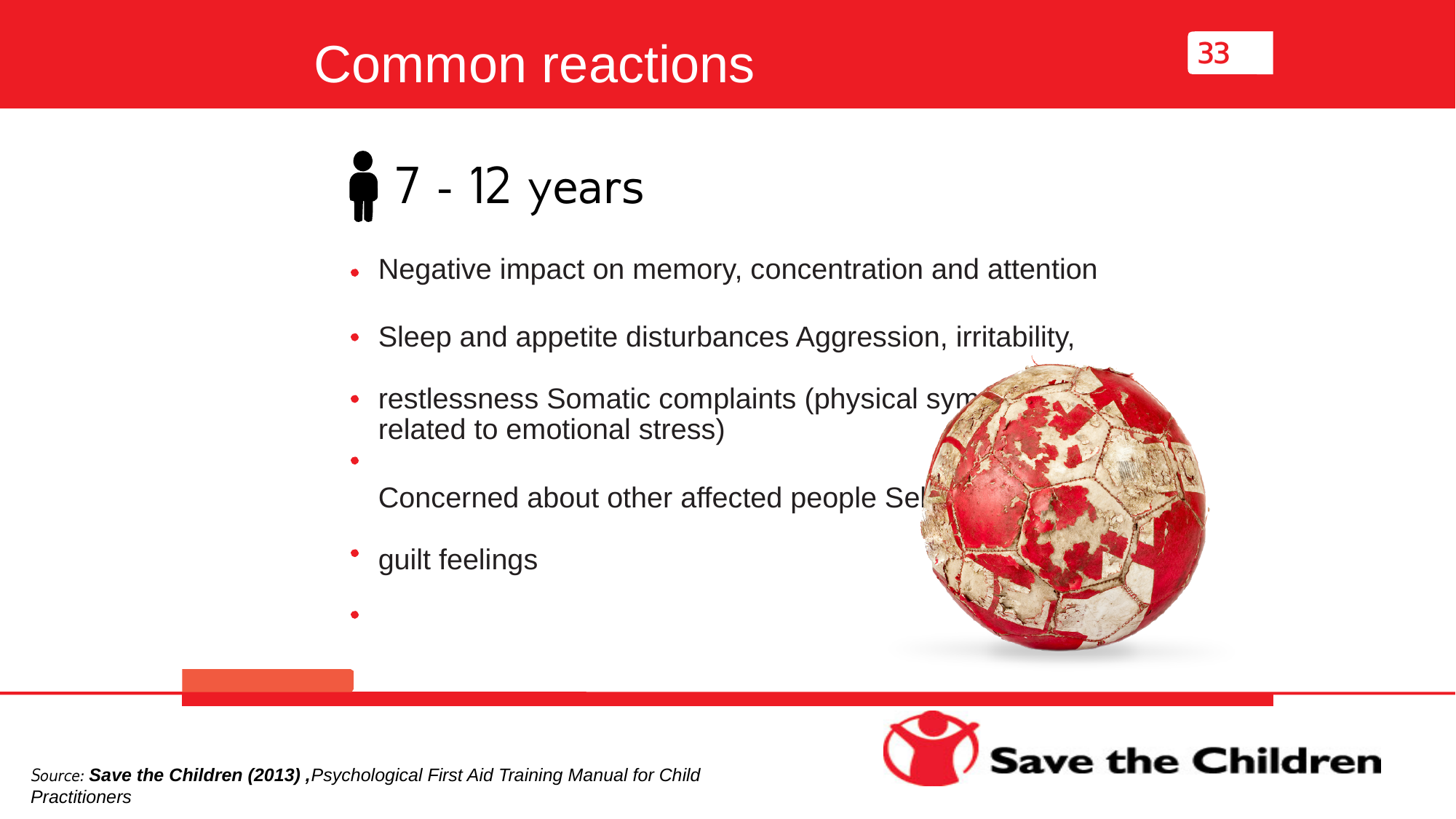

Common reactions

33

7 - 12 years

Negative impact on memory, concentration and attention

Sleep and appetite disturbances Aggression, irritability, restlessness Somatic complaints (physical symptoms
related to emotional stress)

Concerned about other affected people Self-blame and guilt feelings

Section B:
Source: Save the Children (2013) ,Psychological First Aid Training Manual for Child Practitioners